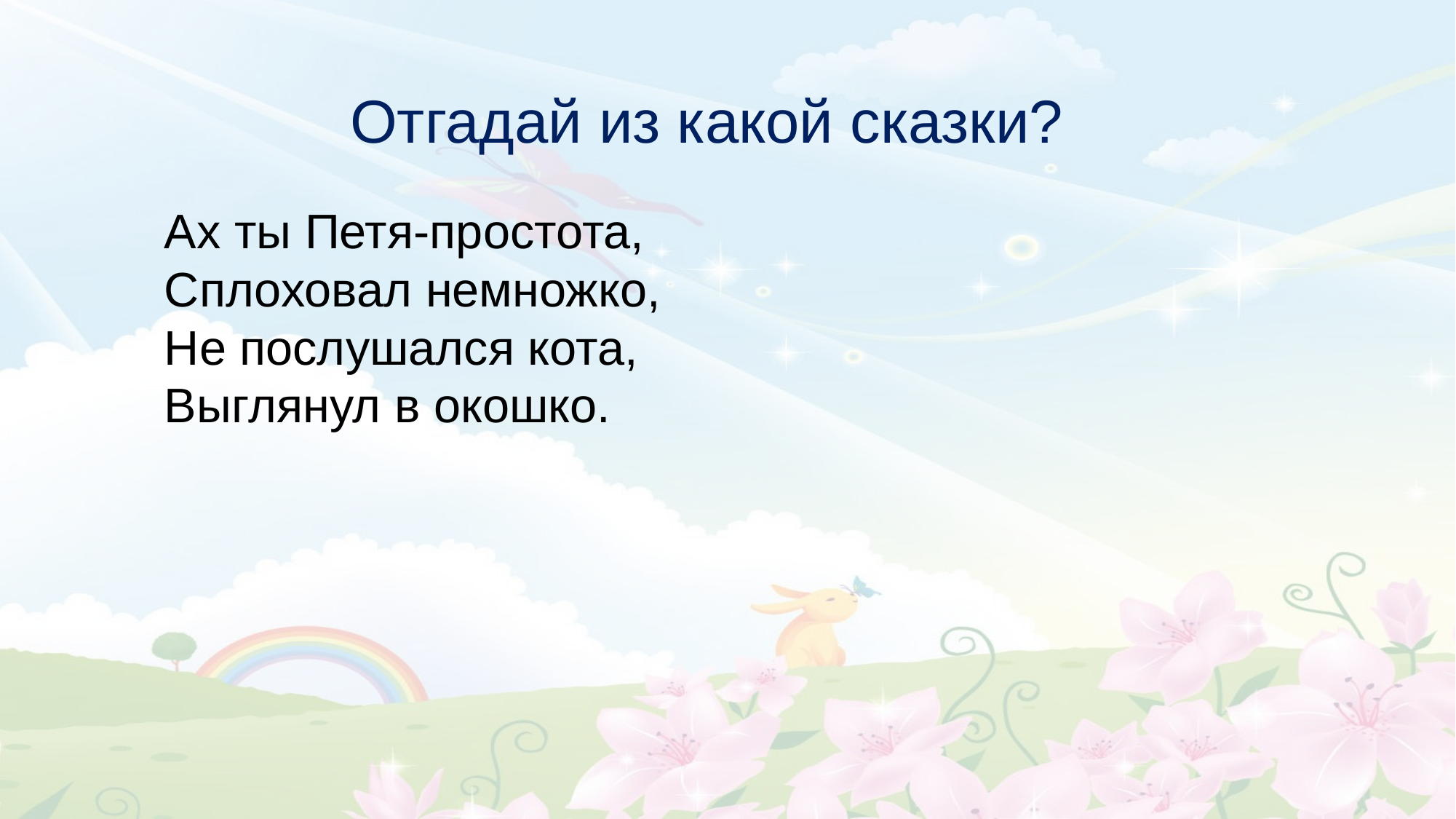

Отгадай из какой сказки?
Ах ты Петя-простота,
Сплоховал немножко,
Не послушался кота,
Выглянул в окошко.